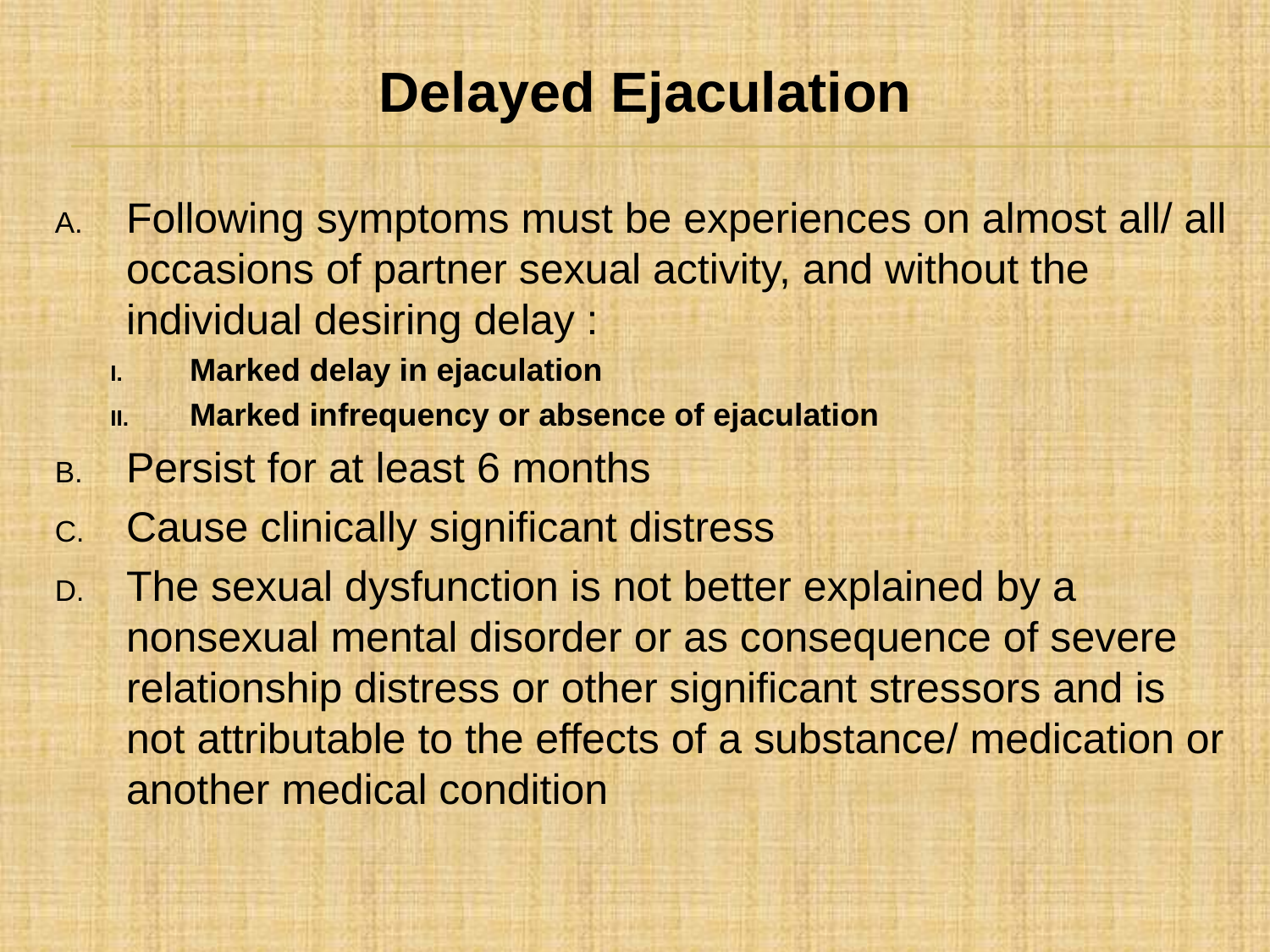

Delayed Ejaculation

Following symptoms must be experiences on almost all/ all occasions of partner sexual activity, and without the individual desiring delay :
Marked delay in ejaculation
Marked infrequency or absence of ejaculation
Persist for at least 6 months
Cause clinically significant distress
The sexual dysfunction is not better explained by a nonsexual mental disorder or as consequence of severe relationship distress or other significant stressors and is not attributable to the effects of a substance/ medication or another medical condition